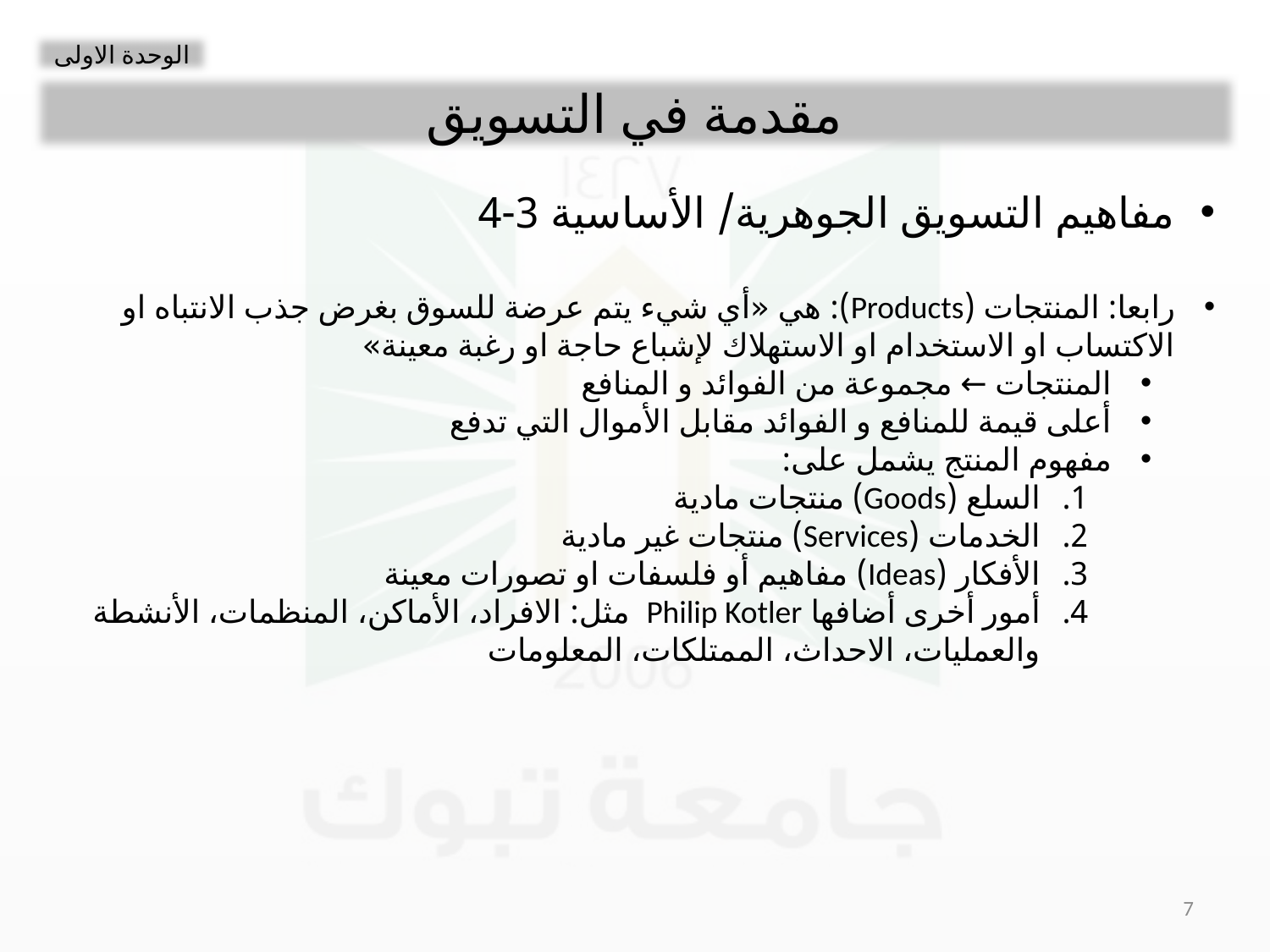

الوحدة الاولى
مقدمة في التسويق
مفاهيم التسويق الجوهرية/ الأساسية 3-4
رابعا: المنتجات (Products): هي «أي شيء يتم عرضة للسوق بغرض جذب الانتباه او الاكتساب او الاستخدام او الاستهلاك لإشباع حاجة او رغبة معينة»
المنتجات ← مجموعة من الفوائد و المنافع
أعلى قيمة للمنافع و الفوائد مقابل الأموال التي تدفع
مفهوم المنتج يشمل على:
السلع (Goods) منتجات مادية
الخدمات (Services) منتجات غير مادية
الأفكار (Ideas) مفاهيم أو فلسفات او تصورات معينة
أمور أخرى أضافها Philip Kotler  مثل: الافراد، الأماكن، المنظمات، الأنشطة والعمليات، الاحداث، الممتلكات، المعلومات
7